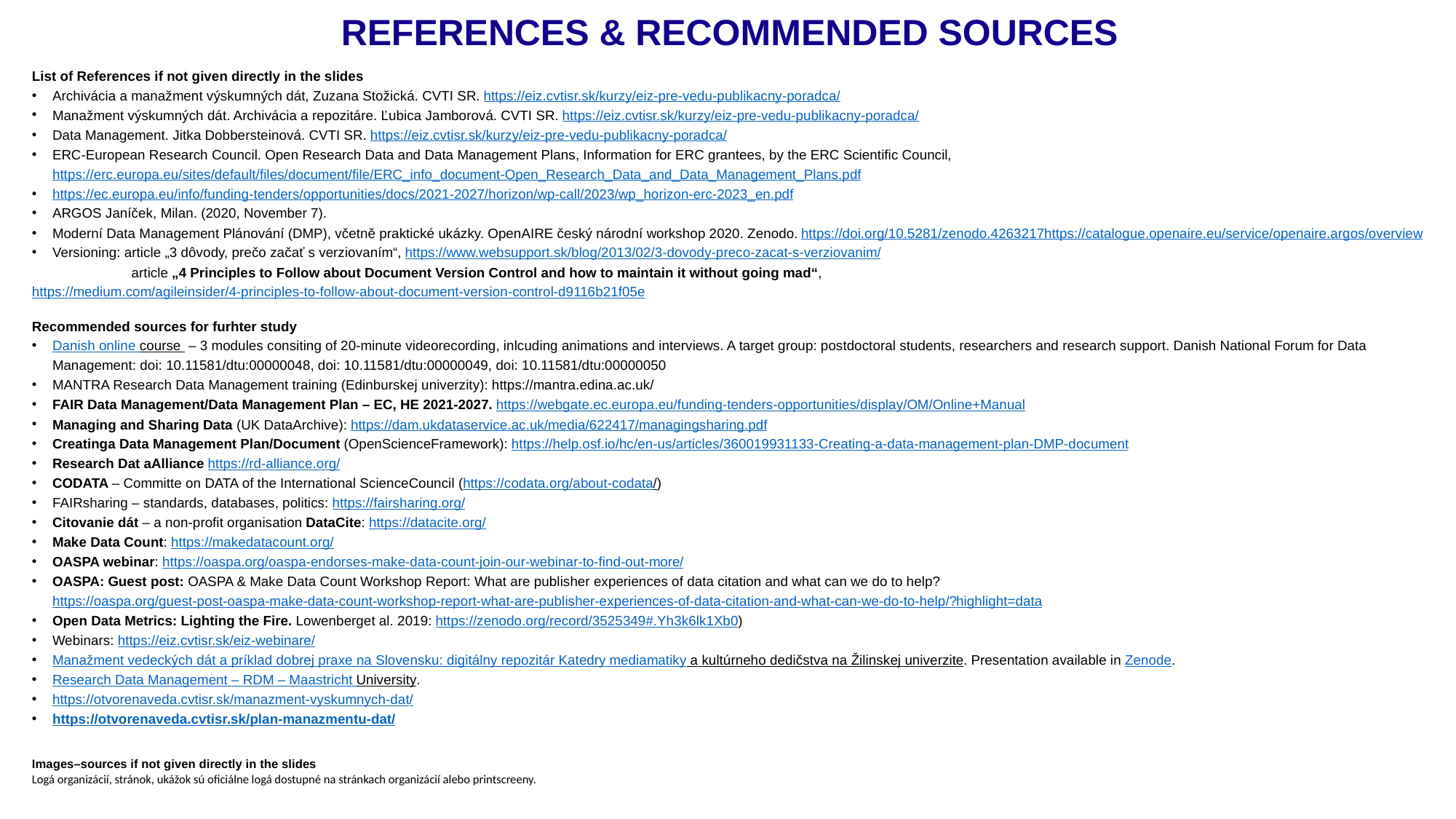

REFERENCES & RECOMMENDED SOURCES
List of References if not given directly in the slides
Archivácia a manažment výskumných dát, Zuzana Stožická. CVTI SR. https://eiz.cvtisr.sk/kurzy/eiz-pre-vedu-publikacny-poradca/
Manažment výskumných dát. Archivácia a repozitáre. Ľubica Jamborová. CVTI SR. https://eiz.cvtisr.sk/kurzy/eiz-pre-vedu-publikacny-poradca/
Data Management. Jitka Dobbersteinová. CVTI SR. https://eiz.cvtisr.sk/kurzy/eiz-pre-vedu-publikacny-poradca/
ERC-European Research Council. Open Research Data and Data Management Plans, Information for ERC grantees, by the ERC Scientific Council, https://erc.europa.eu/sites/default/files/document/file/ERC_info_document-Open_Research_Data_and_Data_Management_Plans.pdf
https://ec.europa.eu/info/funding-tenders/opportunities/docs/2021-2027/horizon/wp-call/2023/wp_horizon-erc-2023_en.pdf
ARGOS Janíček, Milan. (2020, November 7).
Moderní Data Management Plánování (DMP), včetně praktické ukázky. OpenAIRE český národní workshop 2020. Zenodo. https://doi.org/10.5281/zenodo.4263217https://catalogue.openaire.eu/service/openaire.argos/overview
Versioning: article „3 dôvody, prečo začať s verziovaním“, https://www.websupport.sk/blog/2013/02/3-dovody-preco-zacat-s-verziovanim/
                          article „4 Principles to Follow about Document Version Control and how to maintain it without going mad“, https://medium.com/agileinsider/4-principles-to-follow-about-document-version-control-d9116b21f05e

Recommended sources for furhter study
Danish online course  – 3 modules consiting of 20-minute videorecording, inlcuding animations and interviews. A target group: postdoctoral students, researchers and research support. Danish National Forum for Data Management: doi: 10.11581/dtu:00000048, doi: 10.11581/dtu:00000049, doi: 10.11581/dtu:00000050
MANTRA Research Data Management training (Edinburskej univerzity): https://mantra.edina.ac.uk/
FAIR Data Management/Data Management Plan – EC, HE 2021-2027. https://webgate.ec.europa.eu/funding-tenders-opportunities/display/OM/Online+Manual
Managing and Sharing Data (UK DataArchive): https://dam.ukdataservice.ac.uk/media/622417/managingsharing.pdf
Creatinga Data Management Plan/Document (OpenScienceFramework): https://help.osf.io/hc/en-us/articles/360019931133-Creating-a-data-management-plan-DMP-document
Research Dat aAlliance https://rd-alliance.org/
CODATA – Committe on DATA of the International ScienceCouncil (https://codata.org/about-codata/)
FAIRsharing – standards, databases, politics: https://fairsharing.org/
Citovanie dát – a non-profit organisation DataCite: https://datacite.org/
Make Data Count: https://makedatacount.org/
OASPA webinar: https://oaspa.org/oaspa-endorses-make-data-count-join-our-webinar-to-find-out-more/
OASPA: Guest post: OASPA & Make Data Count Workshop Report: What are publisher experiences of data citation and what can we do to help? https://oaspa.org/guest-post-oaspa-make-data-count-workshop-report-what-are-publisher-experiences-of-data-citation-and-what-can-we-do-to-help/?highlight=data
Open Data Metrics: Lighting the Fire. Lowenberget al. 2019: https://zenodo.org/record/3525349#.Yh3k6lk1Xb0)
Webinars: https://eiz.cvtisr.sk/eiz-webinare/
Manažment vedeckých dát a príklad dobrej praxe na Slovensku: digitálny repozitár Katedry mediamatiky a kultúrneho dedičstva na Žilinskej univerzite. Presentation available in Zenode.
Research Data Management – RDM – Maastricht University.
https://otvorenaveda.cvtisr.sk/manazment-vyskumnych-dat/
https://otvorenaveda.cvtisr.sk/plan-manazmentu-dat/

Images–sources if not given directly in the slides
Logá organizácií, stránok, ukážok sú oficiálne logá dostupné na stránkach organizácií alebo printscreeny.